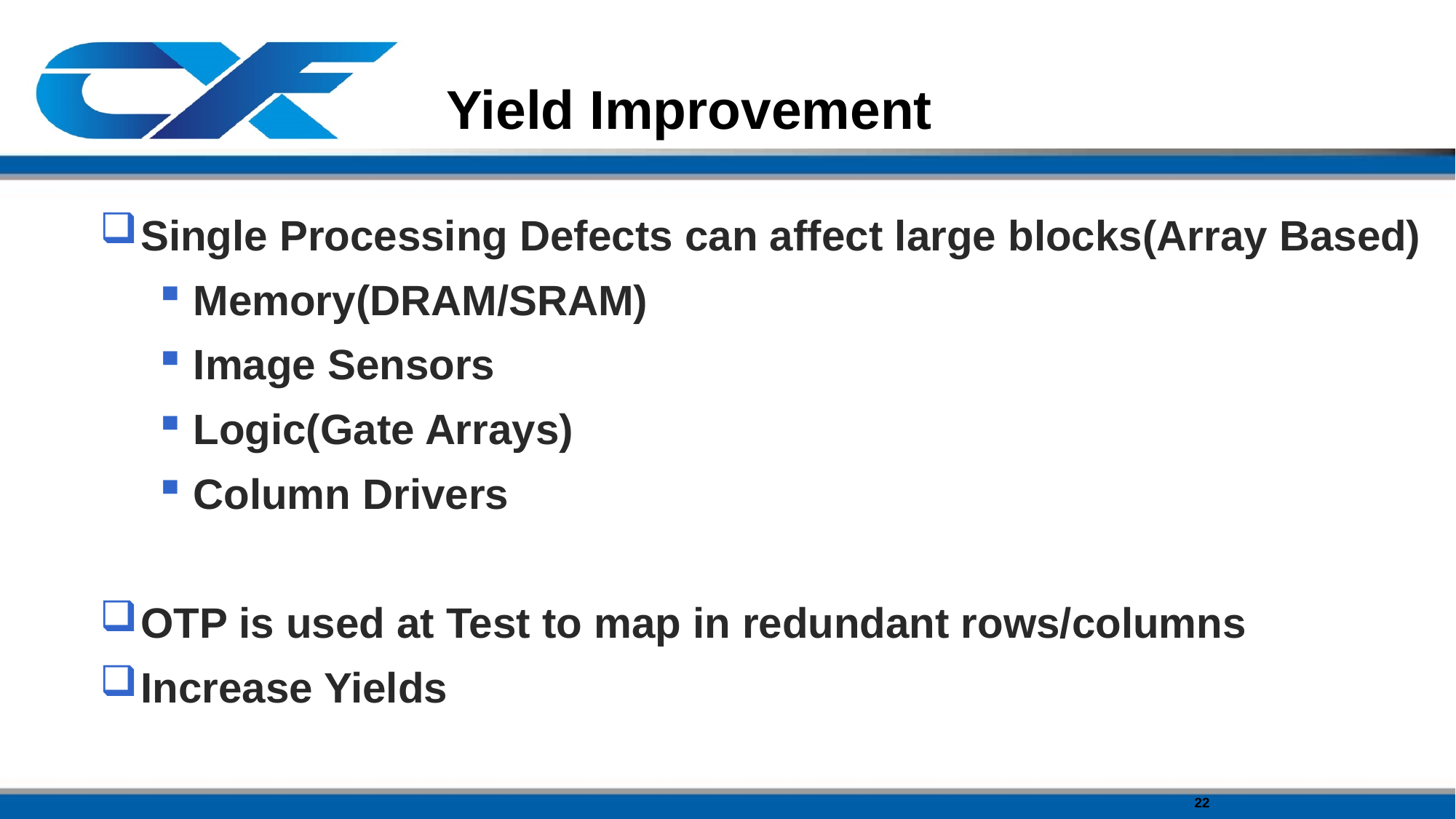

# Yield Improvement
Single Processing Defects can affect large blocks(Array Based)
Memory(DRAM/SRAM)
Image Sensors
Logic(Gate Arrays)
Column Drivers

OTP is used at Test to map in redundant rows/columns
Increase Yields

22